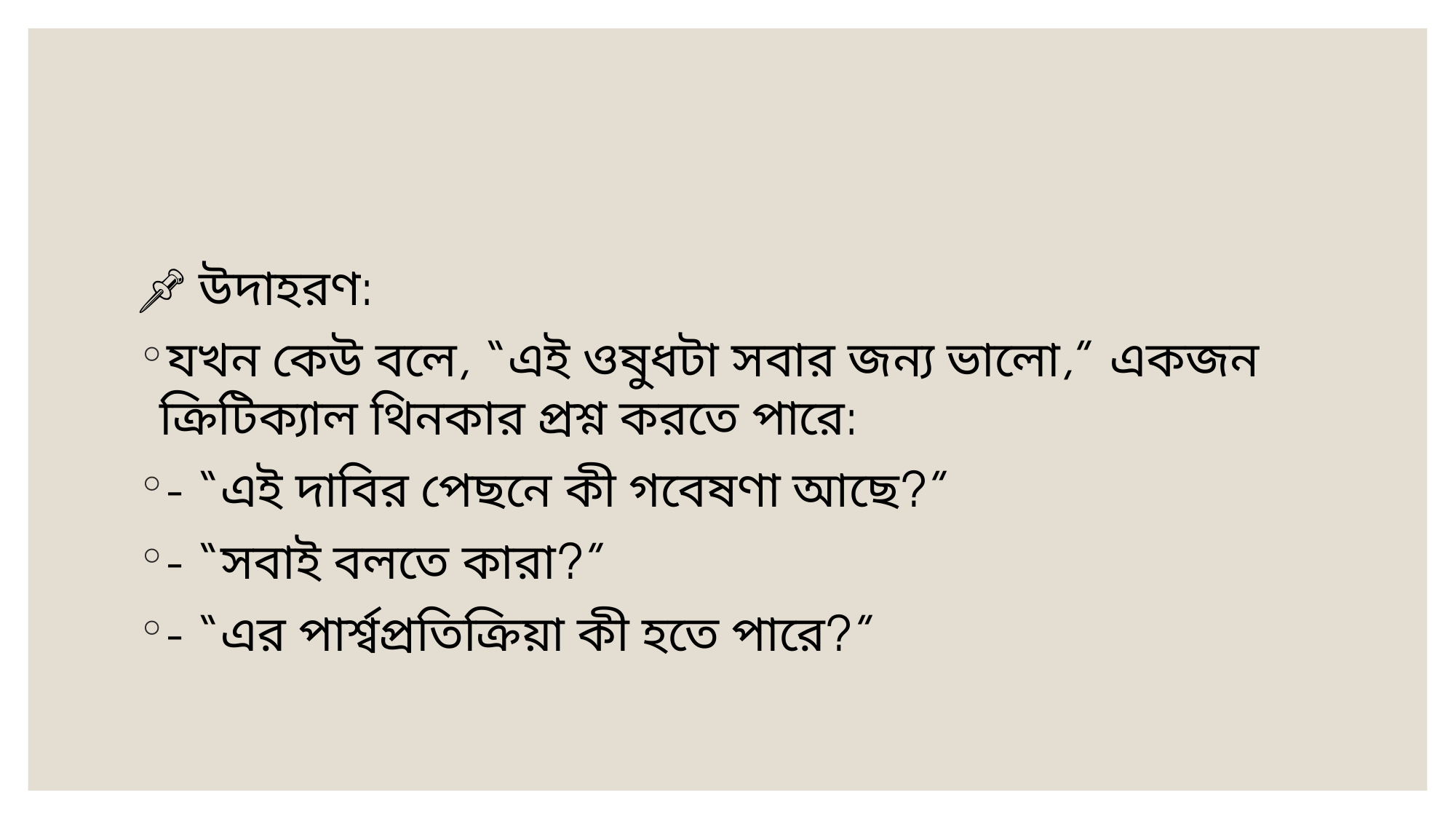

#
📌 উদাহরণ:
যখন কেউ বলে, “এই ওষুধটা সবার জন্য ভালো,” একজন ক্রিটিক্যাল থিনকার প্রশ্ন করতে পারে:
- “এই দাবির পেছনে কী গবেষণা আছে?”
- “সবাই বলতে কারা?”
- “এর পার্শ্বপ্রতিক্রিয়া কী হতে পারে?”